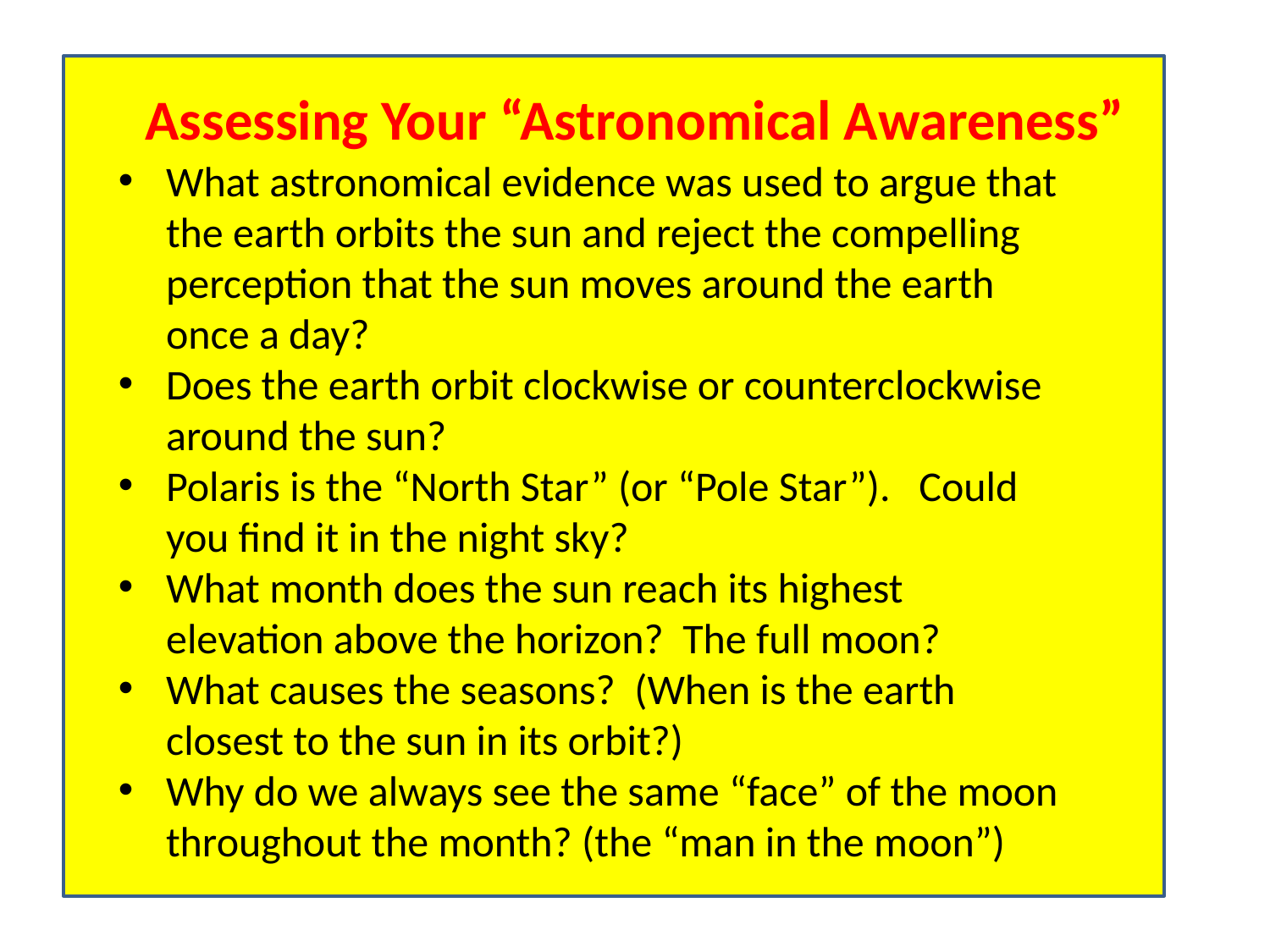

# Assessing Your “Astronomical Awareness”

What astronomical evidence was used to argue that the earth orbits the sun and reject the compelling perception that the sun moves around the earth once a day?
Does the earth orbit clockwise or counterclockwise around the sun?
Polaris is the “North Star” (or “Pole Star”).   Could you find it in the night sky?
What month does the sun reach its highest elevation above the horizon?  The full moon?
What causes the seasons?  (When is the earth  closest to the sun in its orbit?)
Why do we always see the same “face” of the moon throughout the month? (the “man in the moon”)